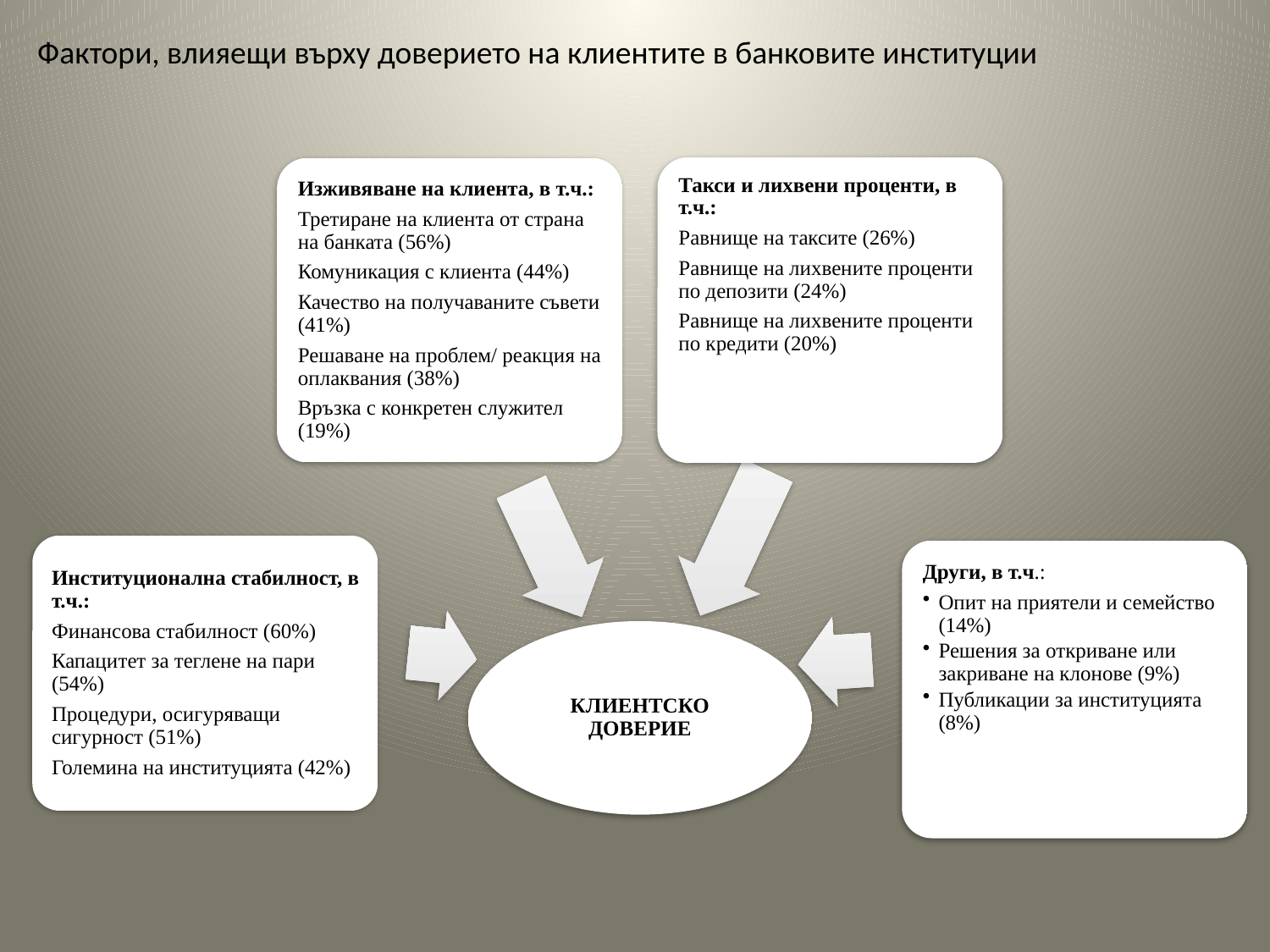

Фактори, влияещи върху доверието на клиентите в банковите институции
КЛИЕНТСКО ДОВЕРИЕ
Институционална стабилност, в т.ч.:
Финансова стабилност (60%)
Капацитет за теглене на пари (54%)
Процедури, осигуряващи сигурност (51%)
Големина на институцията (42%)
Изживяване на клиента, в т.ч.:
Третиране на клиента от страна на банката (56%)
Комуникация с клиента (44%)
Качество на получаваните съвети (41%)
Решаване на проблем/ реакция на оплаквания (38%)
Връзка с конкретен служител (19%)
Такси и лихвени проценти, в т.ч.:
Равнище на таксите (26%)
Равнище на лихвените проценти по депозити (24%)
Равнище на лихвените проценти по кредити (20%)

Други, в т.ч.:
Опит на приятели и семейство (14%)
Решения за откриване или закриване на клонове (9%)
Публикации за институцията (8%)